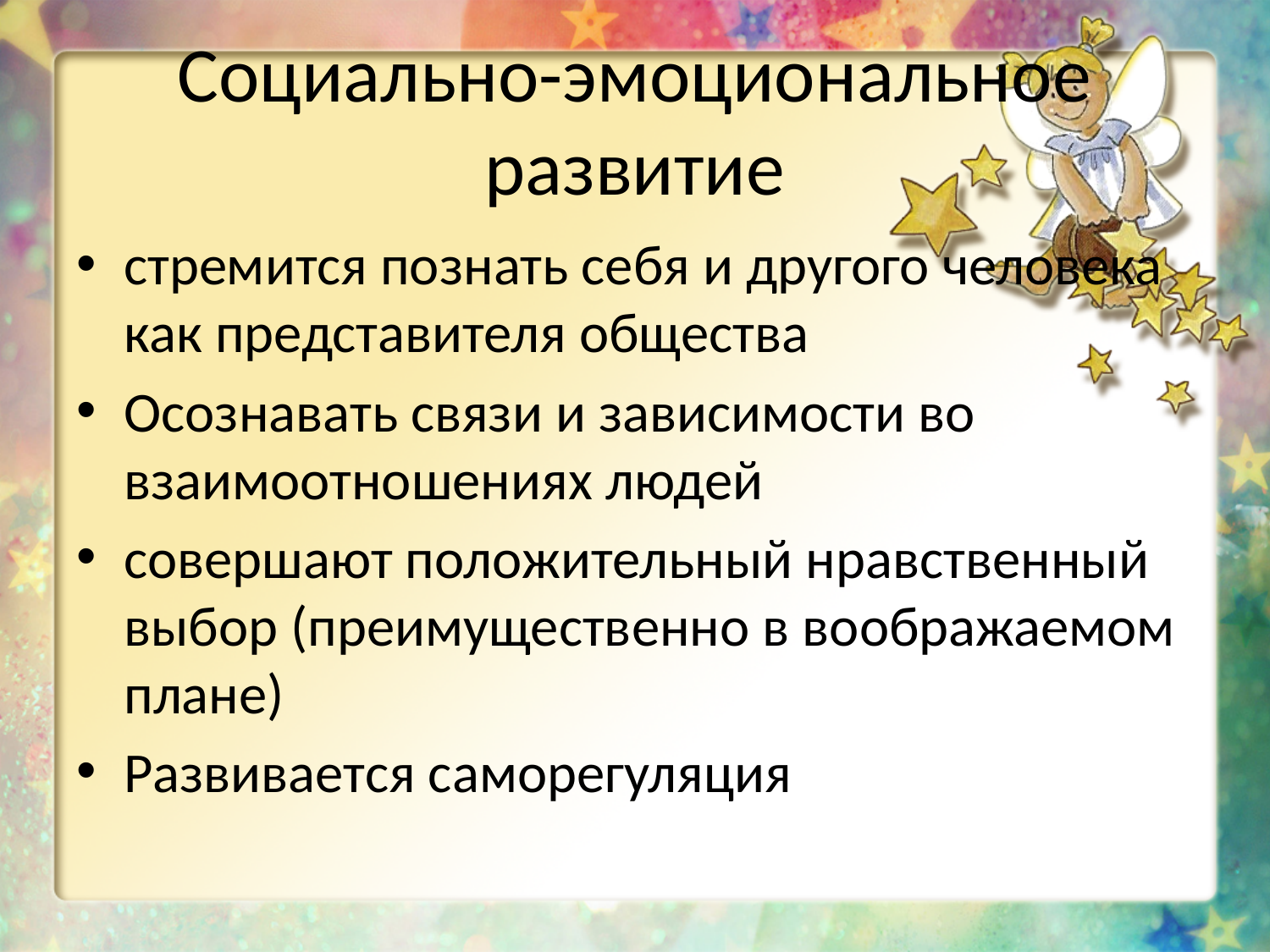

# Социально-эмоциональное развитие
стремится познать себя и другого человека как представителя общества
Осознавать связи и зависимости во взаимоотношениях людей
совершают положительный нравственный выбор (преимущественно в воображаемом плане)
Развивается саморегуляция